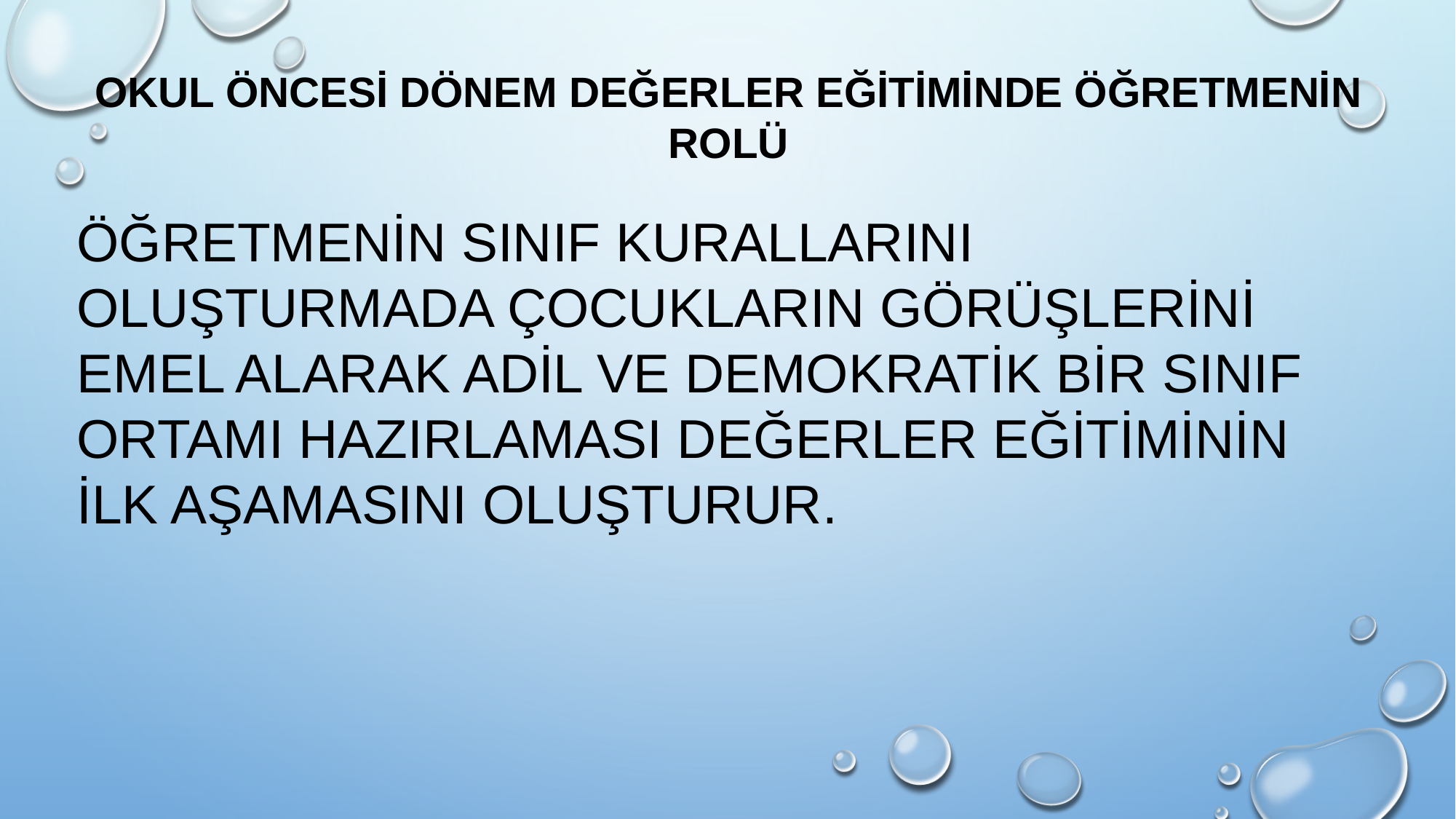

OKUL ÖNCESİ DÖNEM DEĞERLER EĞİTİMİNDE ÖĞRETMENİN ROLÜ
ÖĞRETMENİN SINIF KURALLARINI OLUŞTURMADA ÇOCUKLARIN GÖRÜŞLERİNİ EMEL ALARAK ADİL VE DEMOKRATİK BİR SINIF ORTAMI HAZIRLAMASI DEĞERLER EĞİTİMİNİN İLK AŞAMASINI OLUŞTURUR.